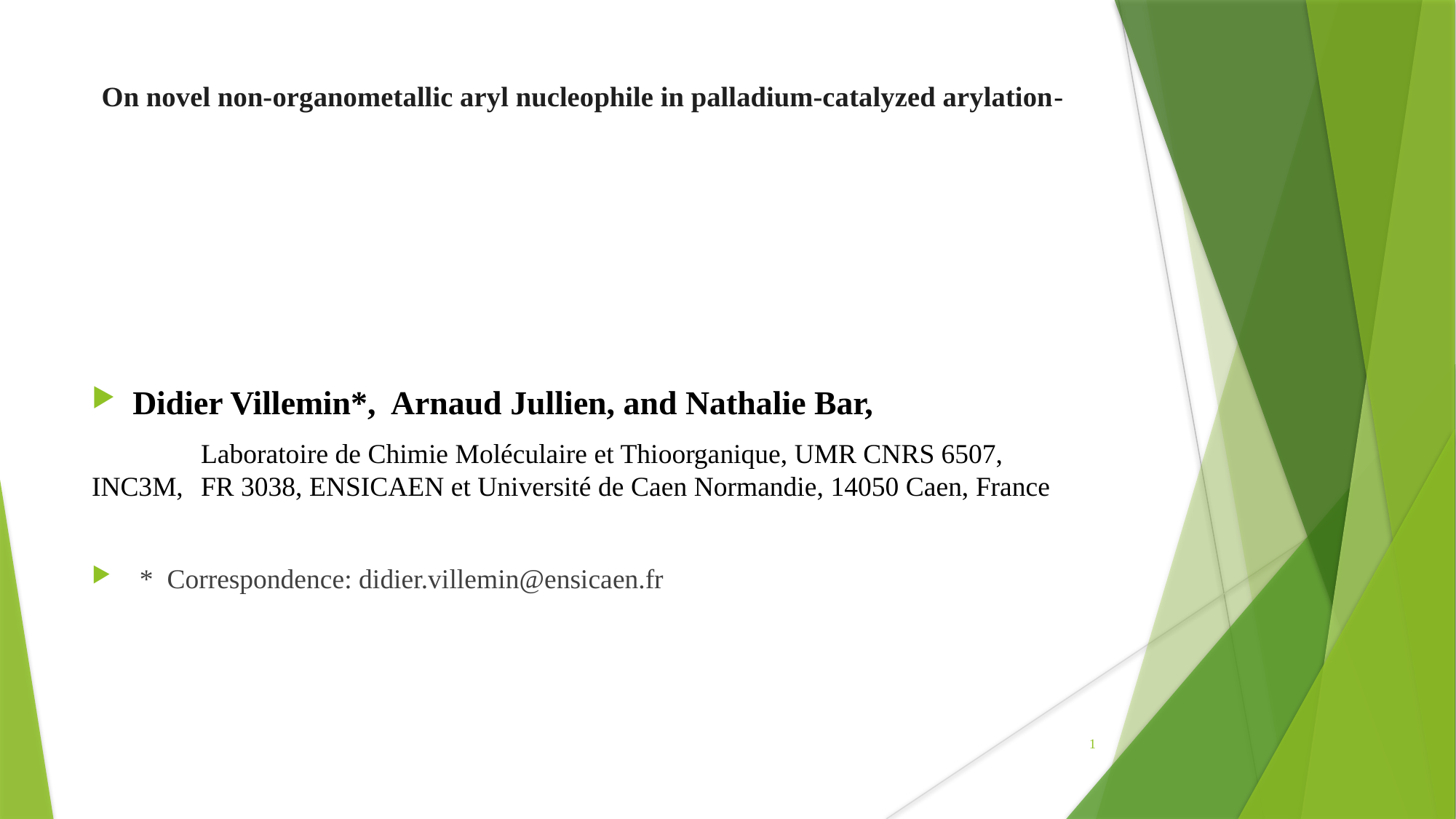

# On novel non-organometallic aryl nucleophile in palladium-catalyzed arylation-
Didier Villemin*,  Arnaud Jullien, and Nathalie Bar,
	Laboratoire de Chimie Moléculaire et Thioorganique, UMR CNRS 6507, INC3M, 	FR 3038, ENSICAEN et Université de Caen Normandie, 14050 Caen, France

 *  Correspondence: didier.villemin@ensicaen.fr

1